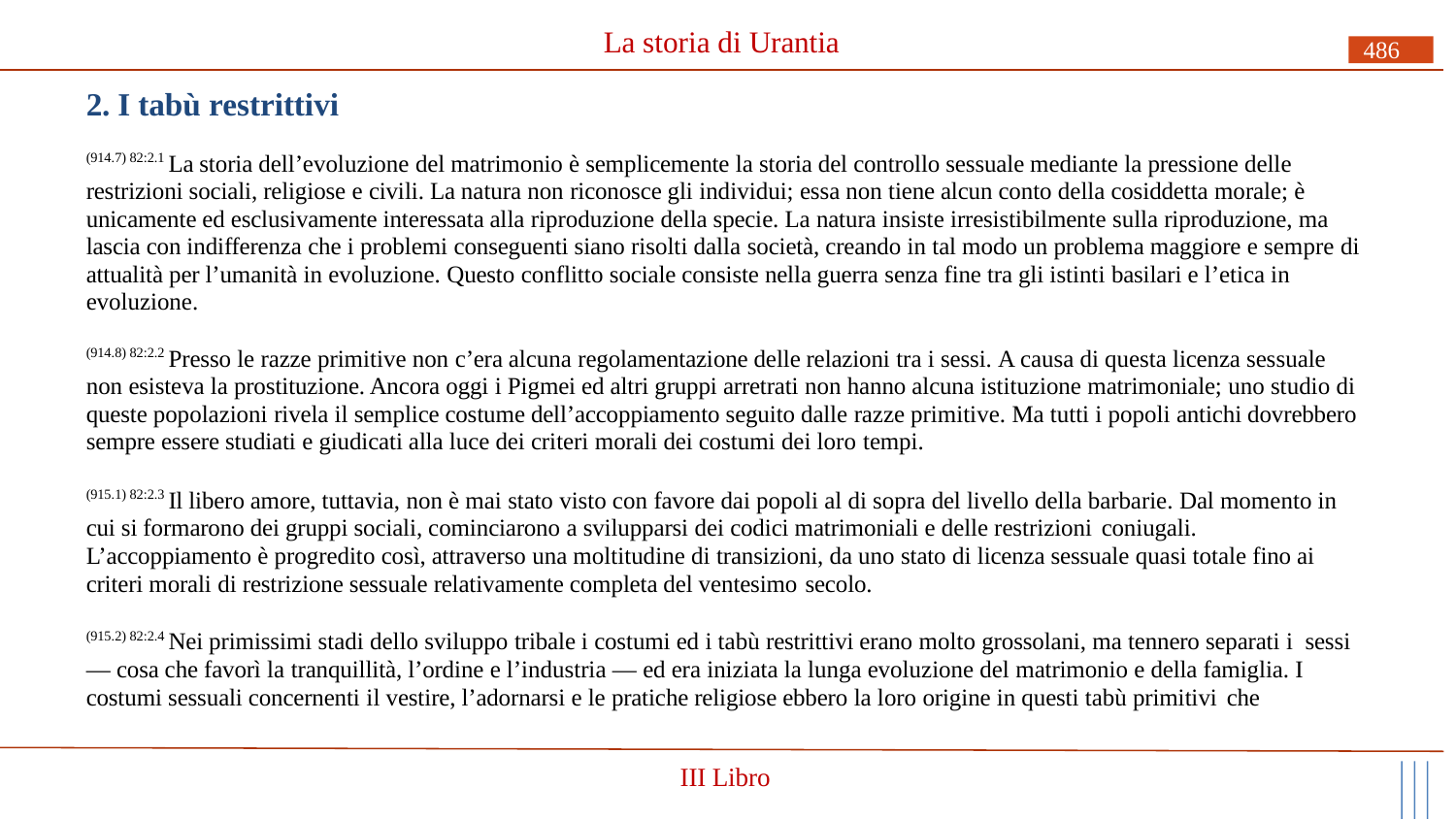

# La storia di Urantia
486

2. I tabù restrittivi
(914.7) 82:2.1 La storia dell’evoluzione del matrimonio è semplicemente la storia del controllo sessuale mediante la pressione delle  restrizioni sociali, religiose e civili. La natura non riconosce gli individui; essa non tiene alcun conto della cosiddetta morale; è  unicamente ed esclusivamente interessata alla riproduzione della specie. La natura insiste irresistibilmente sulla riproduzione, ma  lascia con indifferenza che i problemi conseguenti siano risolti dalla società, creando in tal modo un problema maggiore e sempre di  attualità per l’umanità in evoluzione. Questo conflitto sociale consiste nella guerra senza fine tra gli istinti basilari e l’etica in  evoluzione.

(914.8) 82:2.2 Presso le razze primitive non c’era alcuna regolamentazione delle relazioni tra i sessi. A causa di questa licenza sessuale  non esisteva la prostituzione. Ancora oggi i Pigmei ed altri gruppi arretrati non hanno alcuna istituzione matrimoniale; uno studio di  queste popolazioni rivela il semplice costume dell’accoppiamento seguito dalle razze primitive. Ma tutti i popoli antichi dovrebbero  sempre essere studiati e giudicati alla luce dei criteri morali dei costumi dei loro tempi.

(915.1) 82:2.3 Il libero amore, tuttavia, non è mai stato visto con favore dai popoli al di sopra del livello della barbarie. Dal momento in  cui si formarono dei gruppi sociali, cominciarono a svilupparsi dei codici matrimoniali e delle restrizioni coniugali.
L’accoppiamento è progredito così, attraverso una moltitudine di transizioni, da uno stato di licenza sessuale quasi totale fino ai  criteri morali di restrizione sessuale relativamente completa del ventesimo secolo.

(915.2) 82:2.4 Nei primissimi stadi dello sviluppo tribale i costumi ed i tabù restrittivi erano molto grossolani, ma tennero separati i  sessi — cosa che favorì la tranquillità, l’ordine e l’industria — ed era iniziata la lunga evoluzione del matrimonio e della famiglia. I  costumi sessuali concernenti il vestire, l’adornarsi e le pratiche religiose ebbero la loro origine in questi tabù primitivi che

III Libro